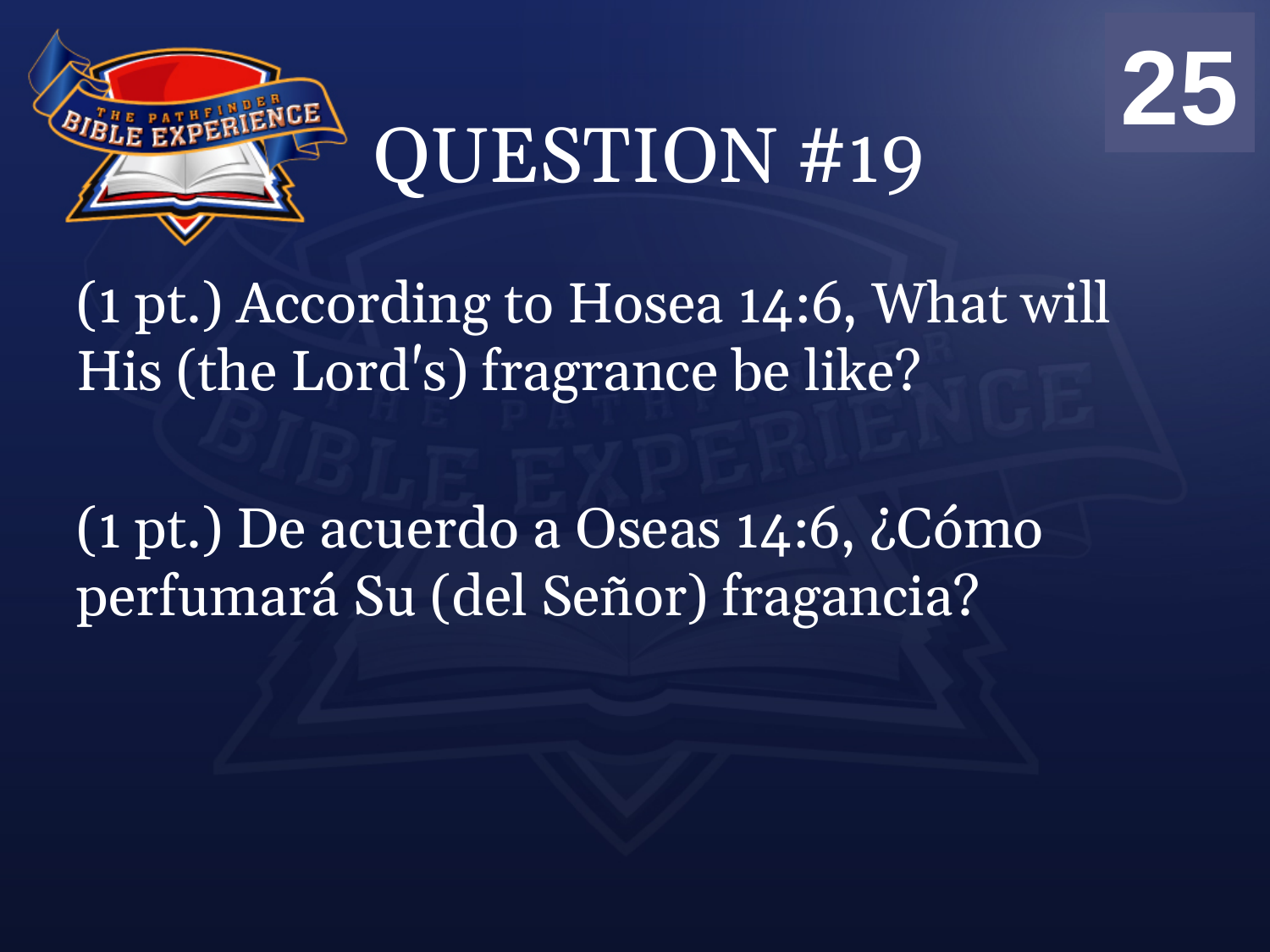

00
01
02
03
04
05
06
07
08
09
10
11
12
13
14
15
16
17
18
19
20
21
22
23
24
25
# QUESTION #19
(1 pt.) According to Hosea 14:6, What will His (the Lord's) fragrance be like?

(1 pt.) De acuerdo a Oseas 14:6, ¿Cómo perfumará Su (del Señor) fragancia?